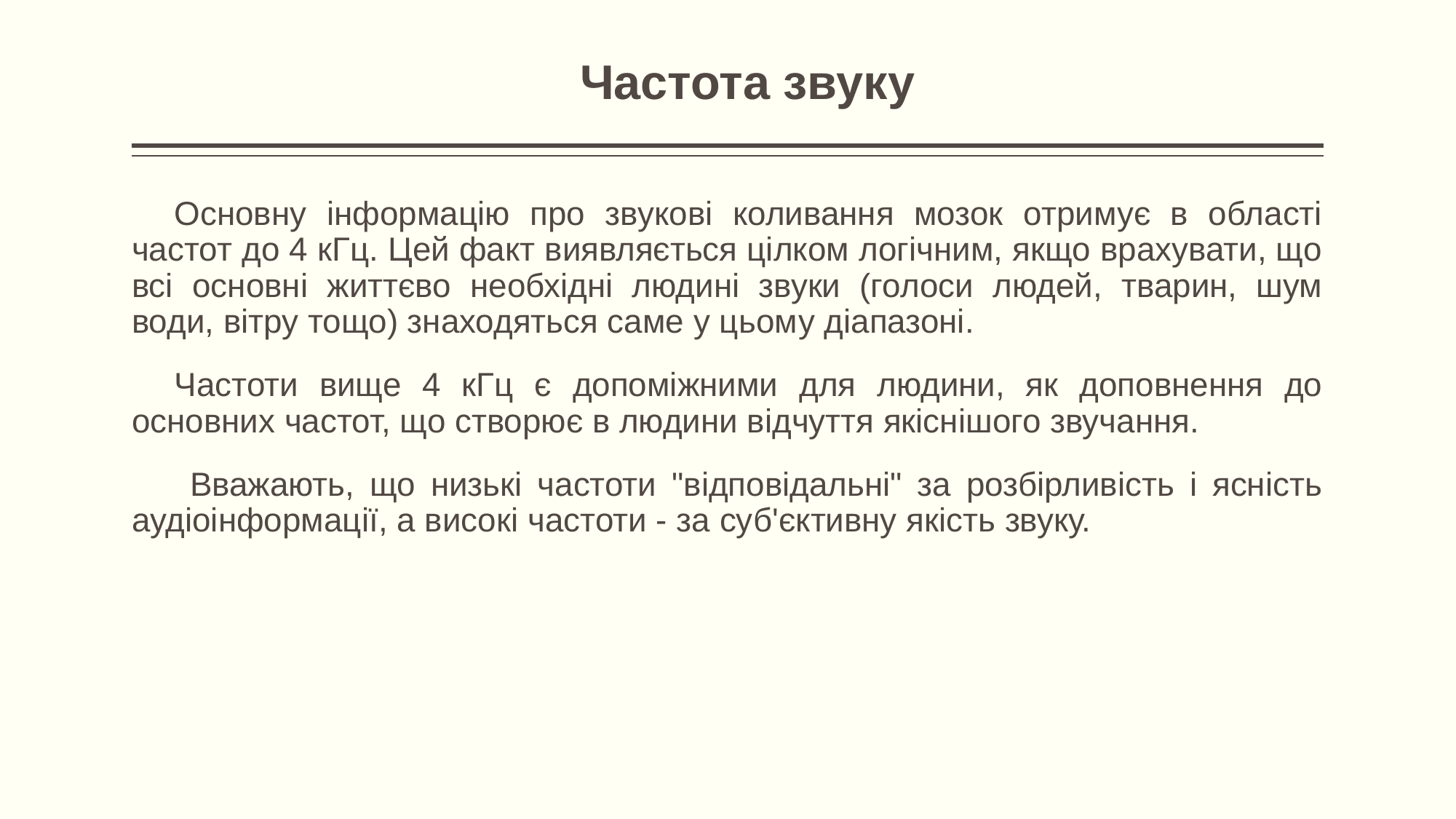

# Частота звуку
Основну інформацію про звукові коливання мозок отримує в області частот до 4 кГц. Цей факт виявляється цілком логічним, якщо врахувати, що всі основні життєво необхідні людині звуки (голоси людей, тварин, шум води, вітру тощо) знаходяться саме у цьому діапазоні.
Частоти вище 4 кГц є допоміжними для людини, як доповнення до основних частот, що створює в людини відчуття якіснішого звучання.
 Вважають, що низькі частоти "відповідальні" за розбірливість і ясність аудіоінформації, а високі частоти - за суб'єктивну якість звуку.